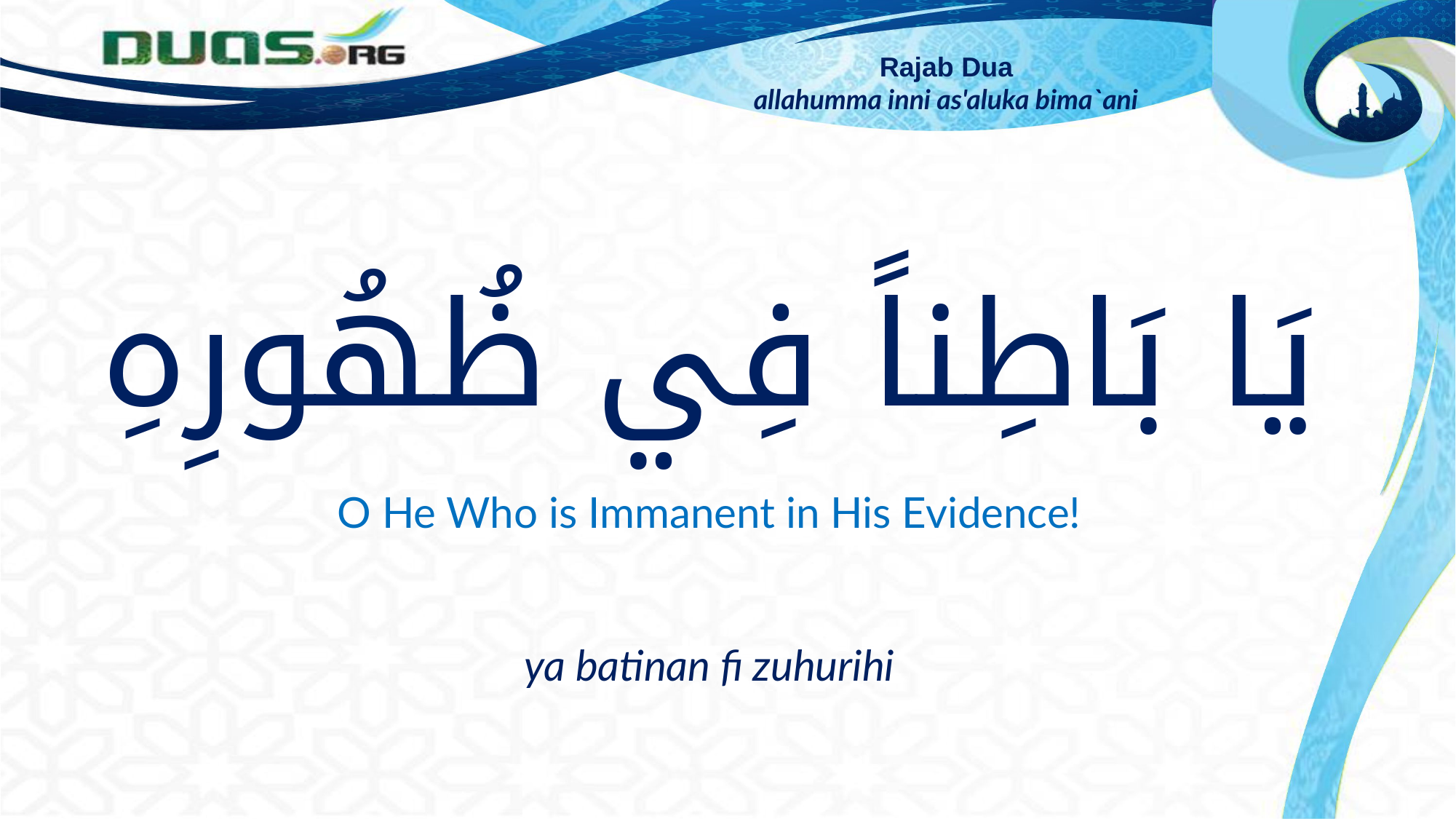

Rajab Dua
allahumma inni as'aluka bima`ani
يَا بَاطِناً فِي ظُهُورِهِ

O He Who is Immanent in His Evidence!

ya batinan fi zuhurihi